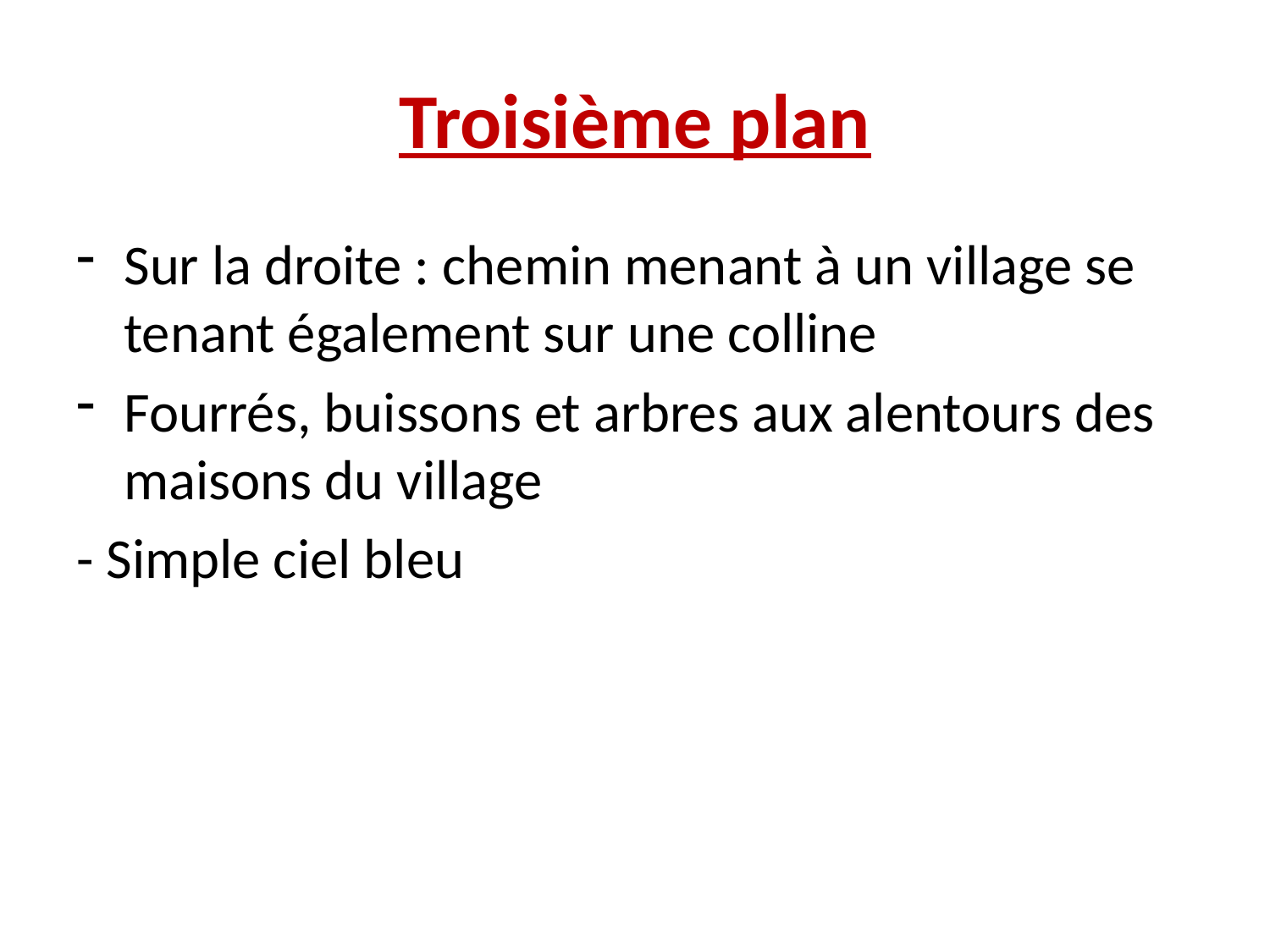

# Troisième plan
Sur la droite : chemin menant à un village se tenant également sur une colline
Fourrés, buissons et arbres aux alentours des maisons du village
- Simple ciel bleu